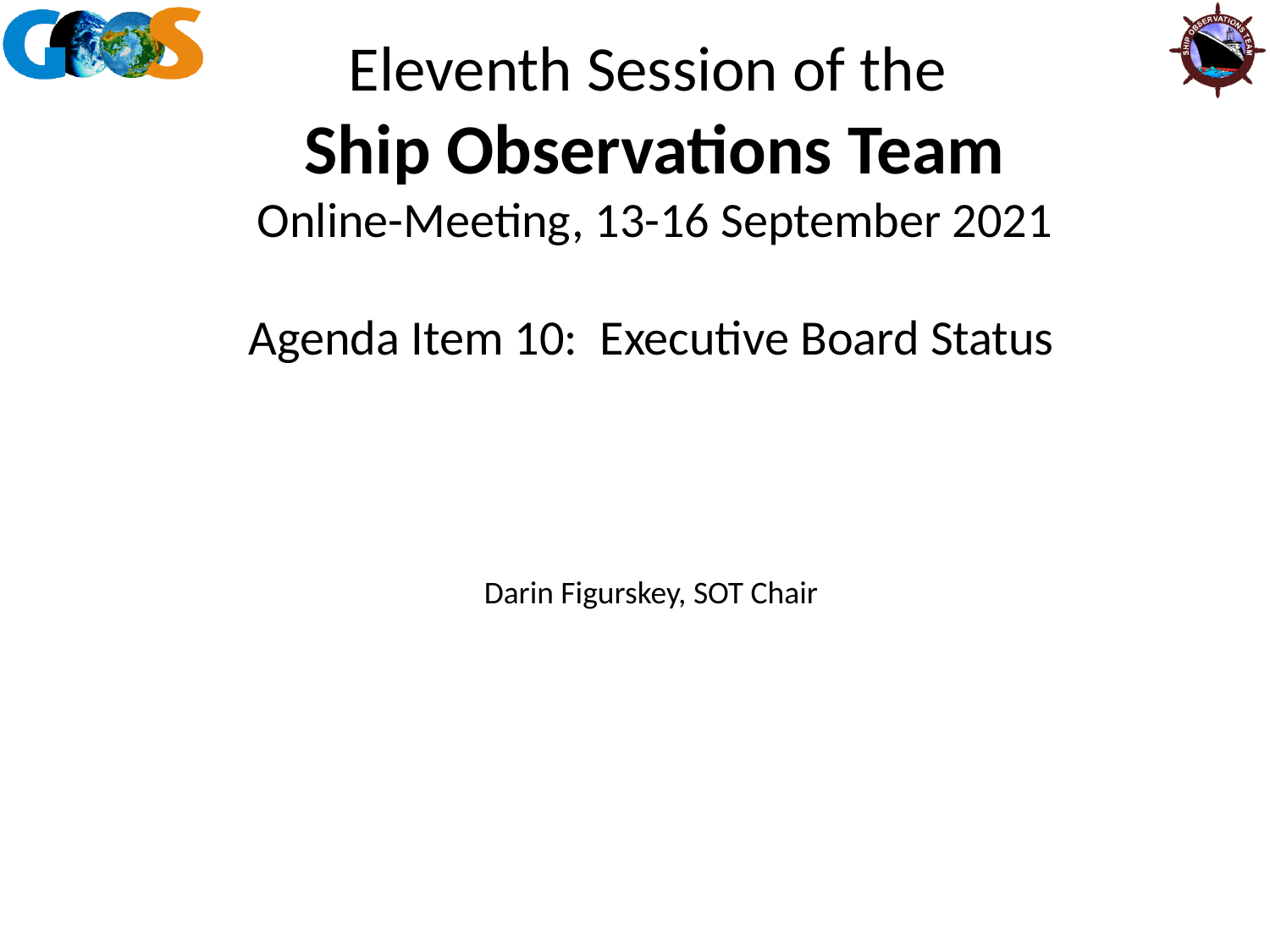

Agenda Item 10:  Executive Board Status
Darin Figurskey, SOT Chair